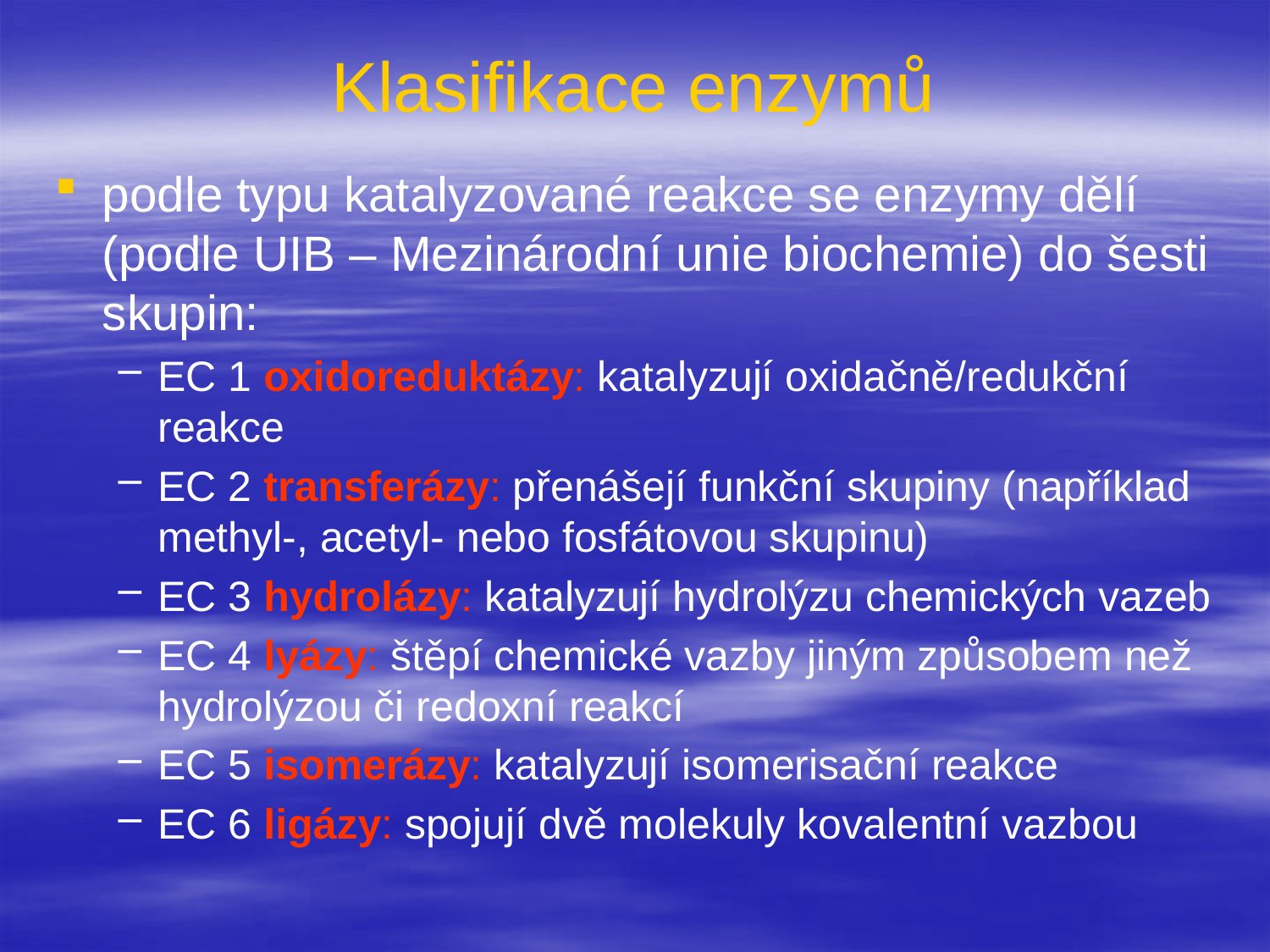

# Klasifikace enzymů
podle typu katalyzované reakce se enzymy dělí (podle UIB – Mezinárodní unie biochemie) do šesti skupin:
EC 1 oxidoreduktázy: katalyzují oxidačně/redukční reakce
EC 2 transferázy: přenášejí funkční skupiny (například methyl-, acetyl- nebo fosfátovou skupinu)
EC 3 hydrolázy: katalyzují hydrolýzu chemických vazeb
EC 4 lyázy: štěpí chemické vazby jiným způsobem než hydrolýzou či redoxní reakcí
EC 5 isomerázy: katalyzují isomerisační reakce
EC 6 ligázy: spojují dvě molekuly kovalentní vazbou